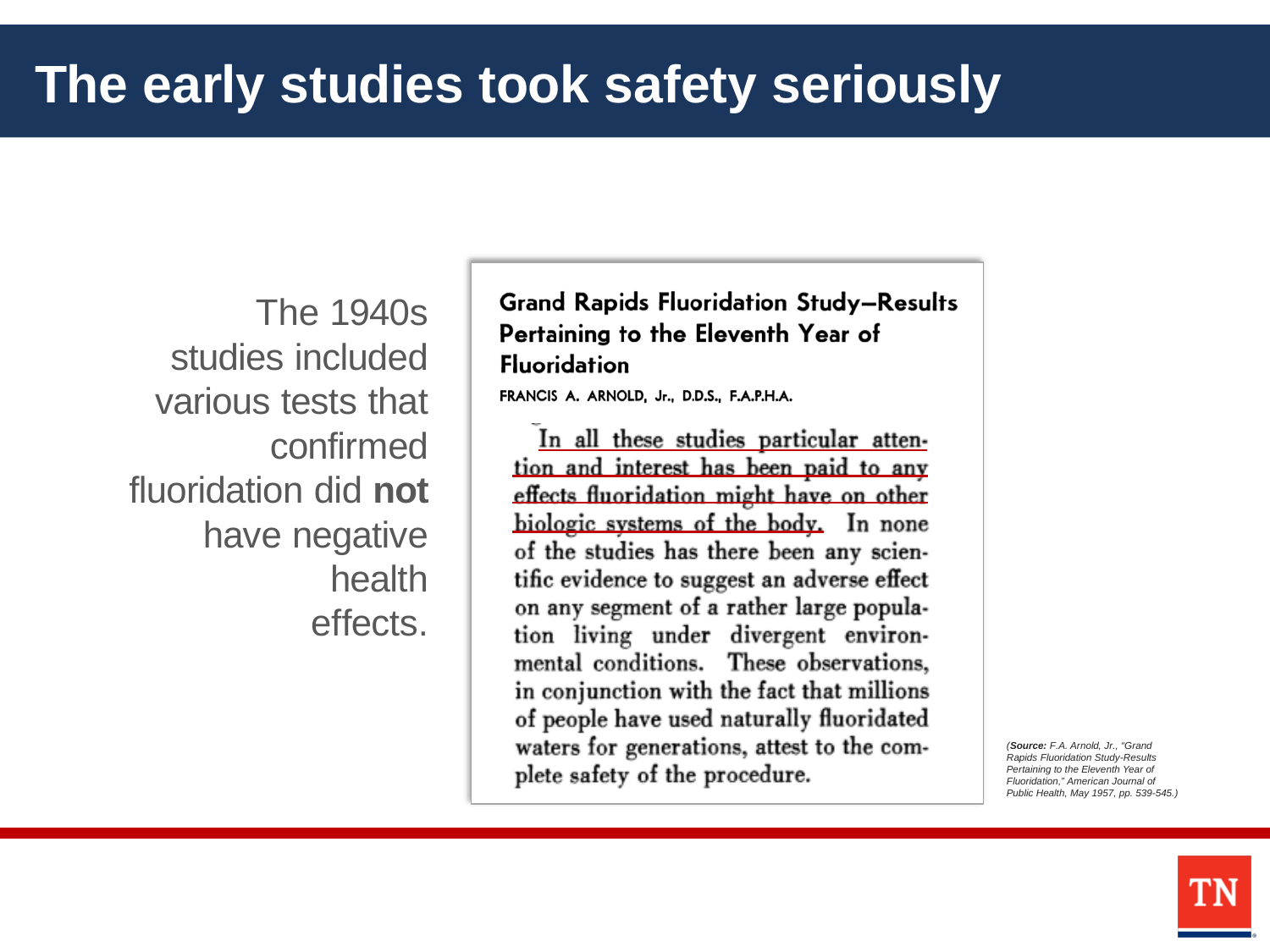

# The early studies took safety seriously

The 1940s studies included various tests that confirmed fluoridation did not have negative health
effects.

(Source: F.A. Arnold, Jr., “Grand Rapids Fluoridation Study-Results Pertaining to the Eleventh Year of Fluoridation,” American Journal of Public Health, May 1957, pp. 539-545.)